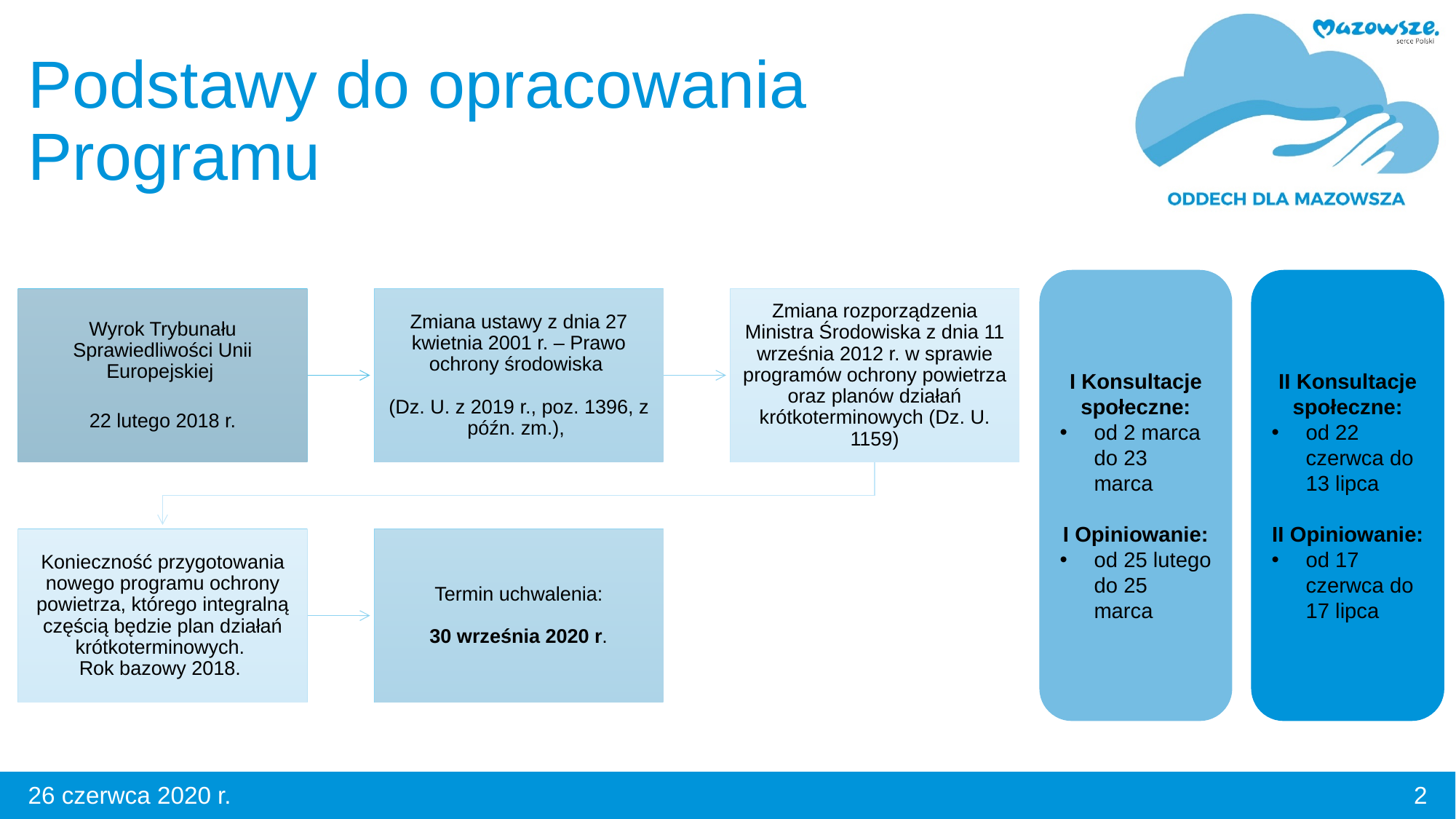

# Podstawy do opracowania Programu

Wyrok Trybunału Sprawiedliwości Unii Europejskiej
22 lutego 2018 r.

Zmiana ustawy z dnia 27 kwietnia 2001 r. – Prawo ochrony środowiska
(Dz. U. z 2019 r., poz. 1396, z późn. zm.),

Zmiana rozporządzenia Ministra Środowiska z dnia 11 września 2012 r. w sprawie programów ochrony powietrza oraz planów działań krótkoterminowych (Dz. U. 1159)

Konieczność przygotowania nowego programu ochrony powietrza, którego integralną częścią będzie plan działań krótkoterminowych.
Rok bazowy 2018.
Termin uchwalenia:
30 września 2020 r.
I Konsultacje społeczne:
od 2 marca do 23 marca

I Opiniowanie:
od 25 lutego do 25 marca
II Konsultacje społeczne:
od 22 czerwca do 13 lipca

II Opiniowanie:
od 17 czerwca do 17 lipca
2
26 czerwca 2020 r.